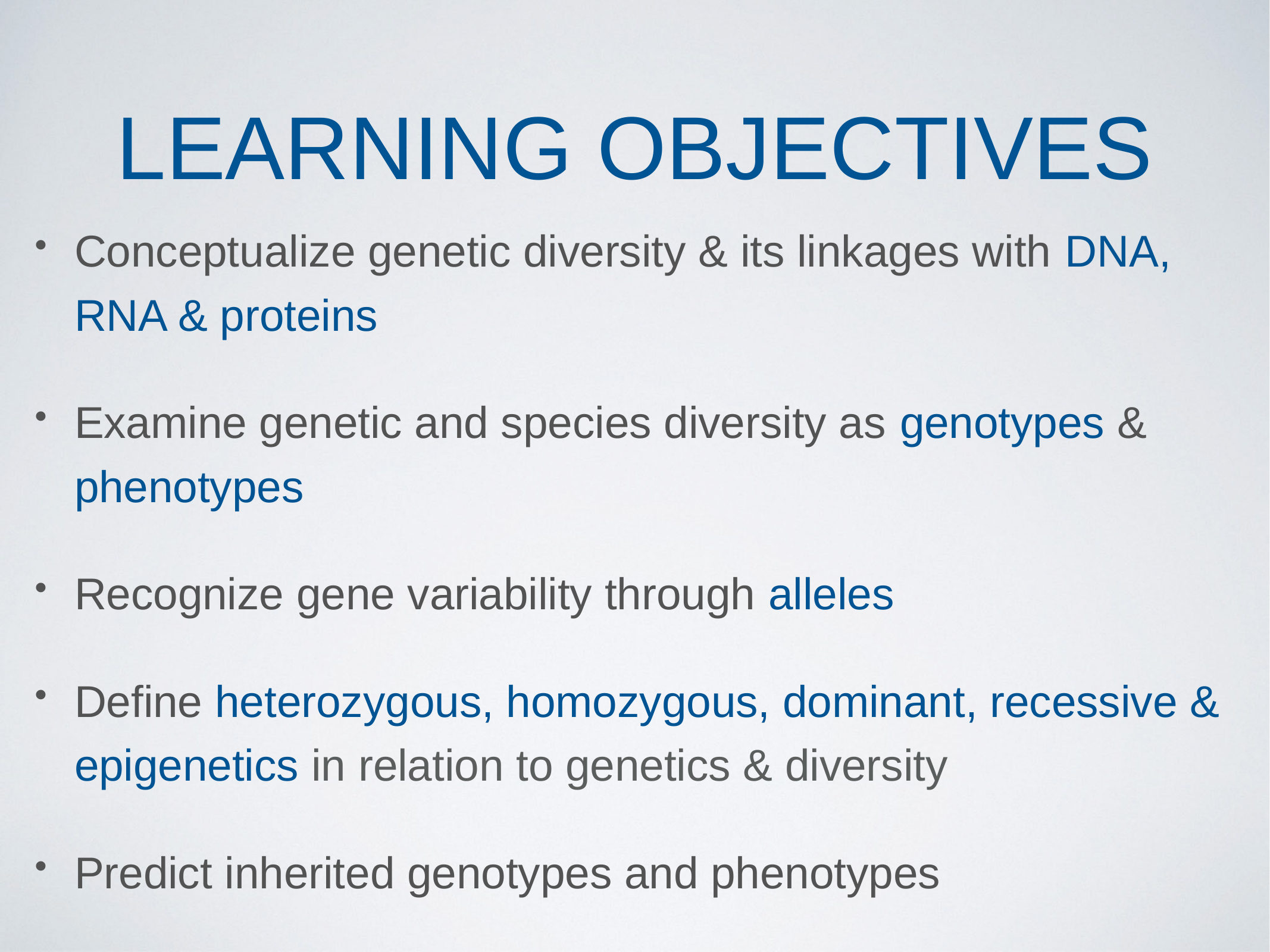

# learning Objectives
Conceptualize genetic diversity & its linkages with DNA, RNA & proteins
Examine genetic and species diversity as genotypes & phenotypes
Recognize gene variability through alleles
Define heterozygous, homozygous, dominant, recessive & epigenetics in relation to genetics & diversity
Predict inherited genotypes and phenotypes